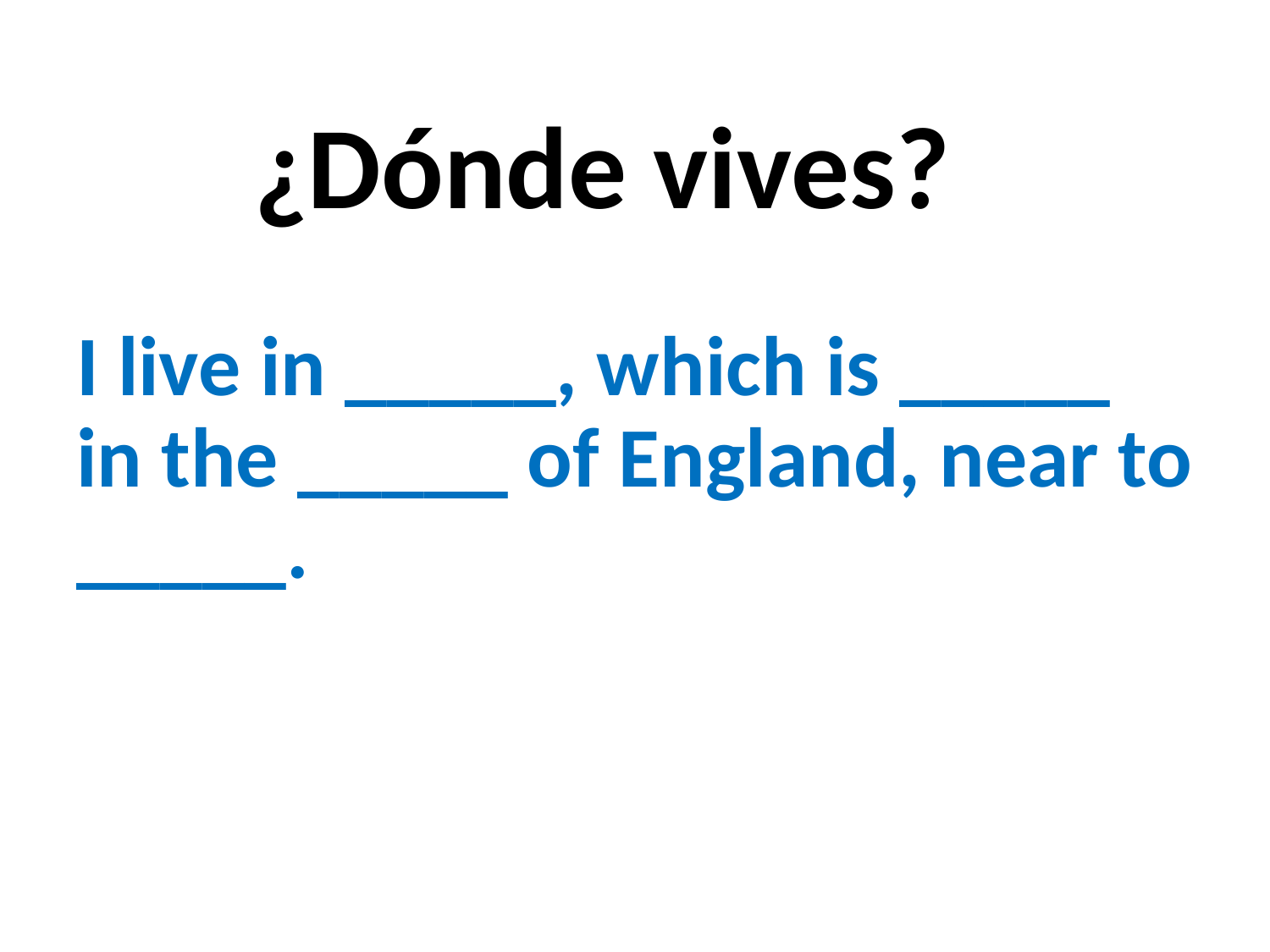

¿Dónde vives?
I live in _____, which is _____ in the _____ of England, near to _____.